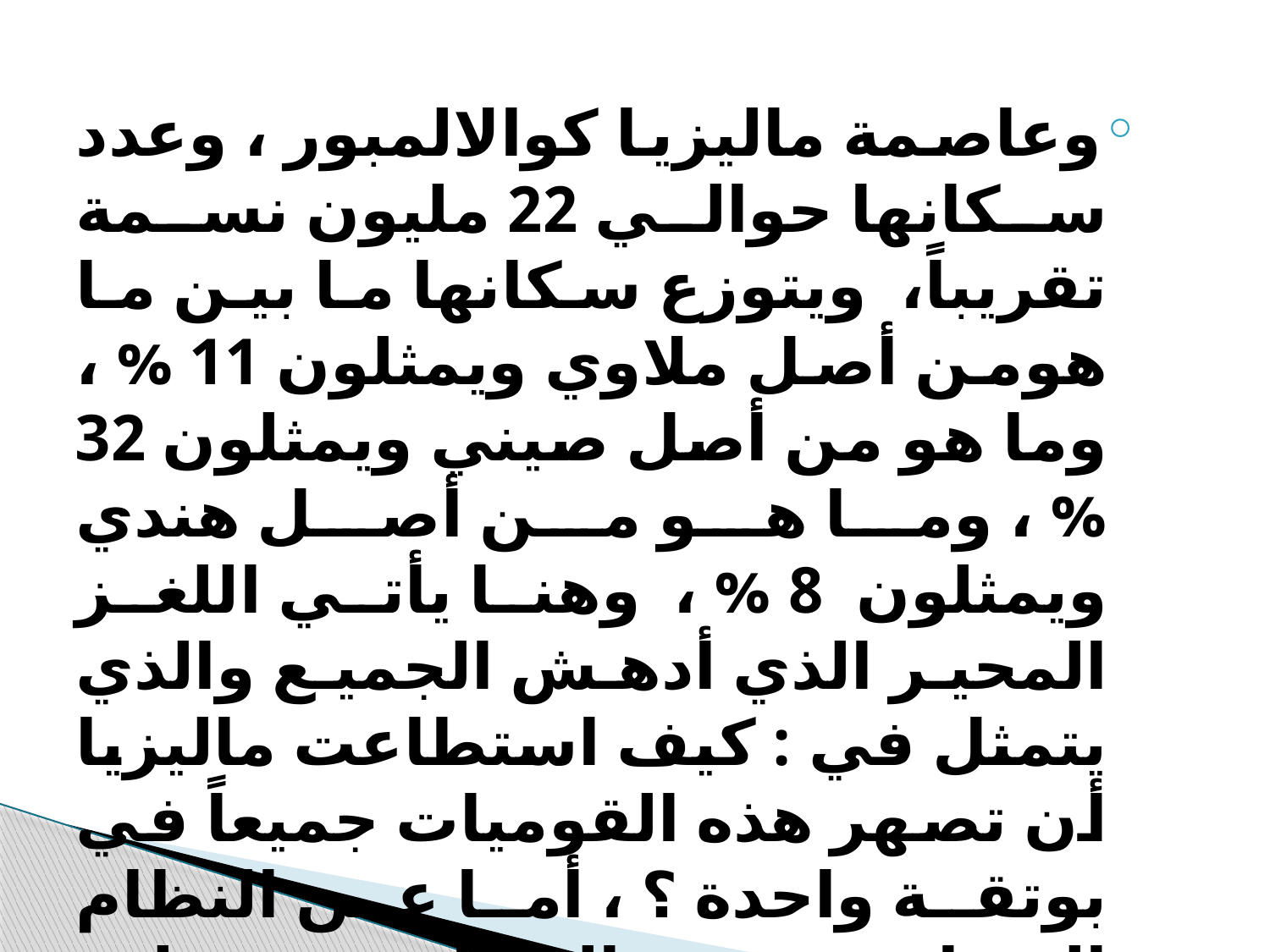

وعاصمة ماليزيا كوالالمبور ، وعدد سكانها حوالي 22 مليون نسمة تقريباً،  ويتوزع سكانها ما بين ما هومن أصل ملاوي ويمثلون 11 % ، وما هو من أصل صيني ويمثلون 32 % ، وما هو من أصل هندي ويمثلون  8 % ،  وهنا يأتي اللغز المحير الذي أدهش الجميع والذي يتمثل في : كيف استطاعت ماليزيا أن تصهر هذه القوميات جميعاً في بوتقة واحدة ؟ ، أما عن النظام السياسي في ماليزيا فيقوم على تعدد الأحزاب ، حيث يصل عدد الأحزاب بها حوالي 15 حزباً .